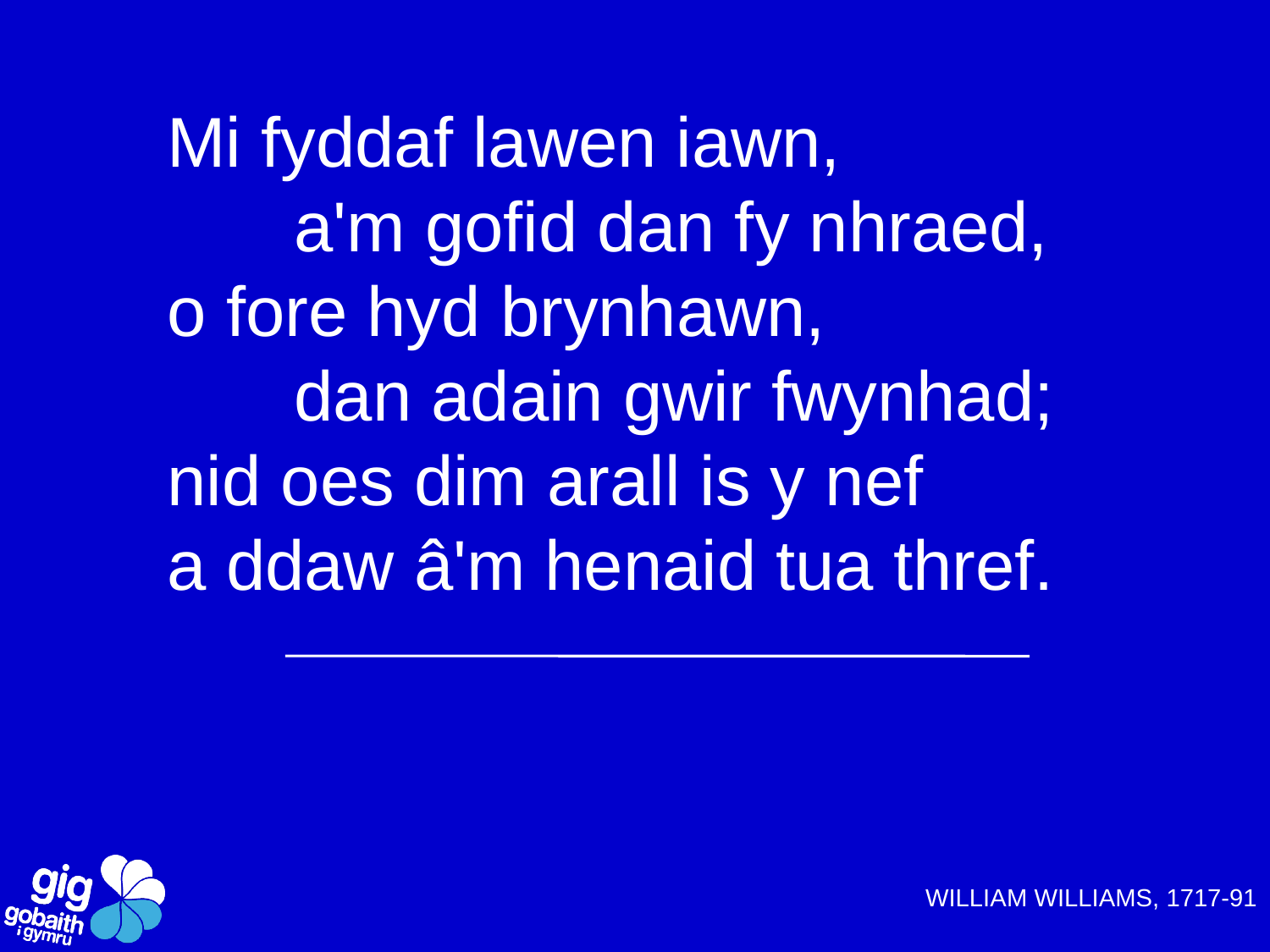

Mi fyddaf lawen iawn,
	a'm gofid dan fy nhraed,
o fore hyd brynhawn,
	dan adain gwir fwynhad;
nid oes dim arall is y nef
a ddaw â'm henaid tua thref.
WILLIAM WILLIAMS, 1717-91